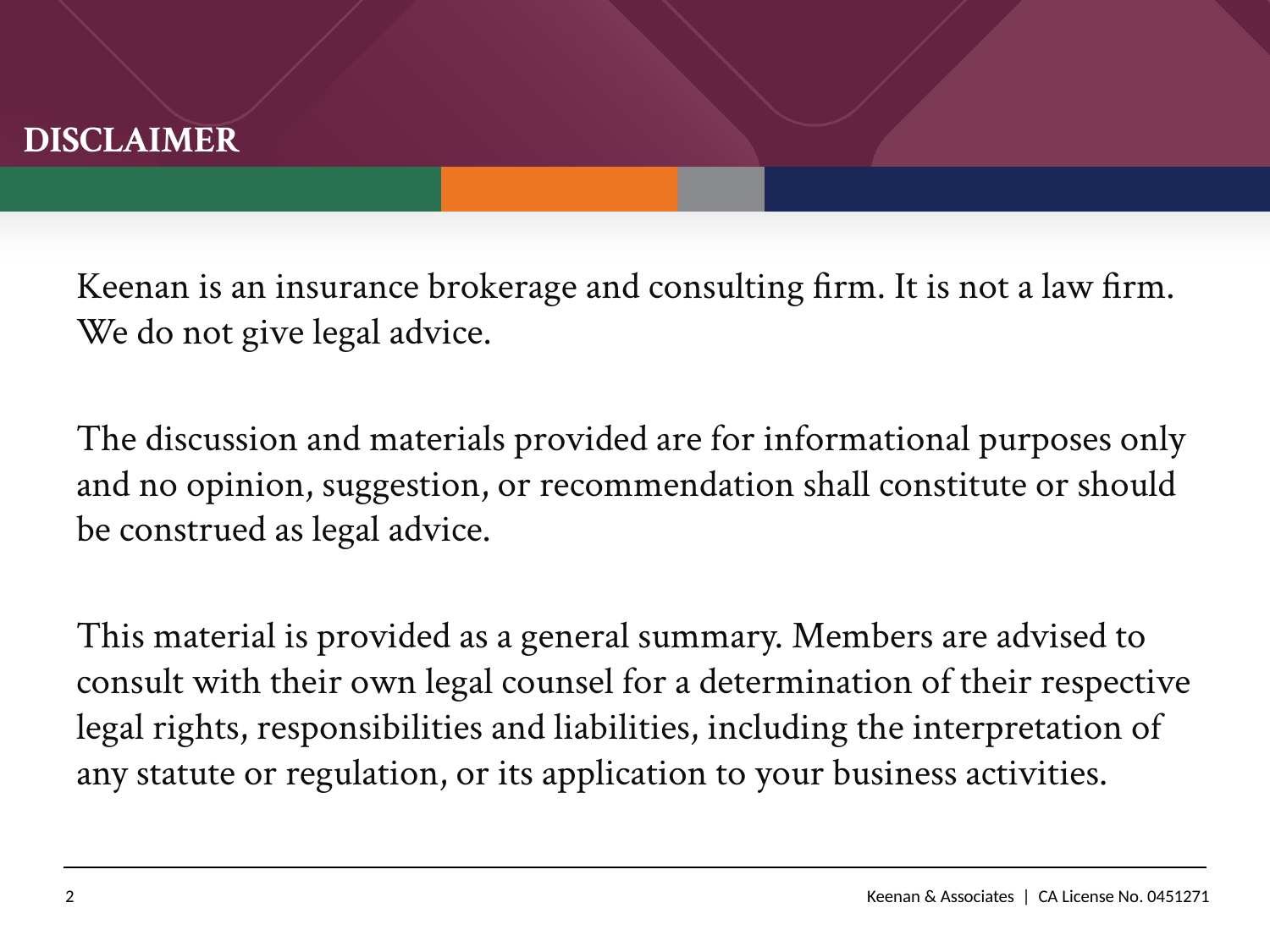

# DISCLAIMER
Keenan is an insurance brokerage and consulting firm. It is not a law firm. We do not give legal advice.

The discussion and materials provided are for informational purposes only and no opinion, suggestion, or recommendation shall constitute or should be construed as legal advice.

This material is provided as a general summary. Members are advised to consult with their own legal counsel for a determination of their respective legal rights, responsibilities and liabilities, including the interpretation of any statute or regulation, or its application to your business activities.